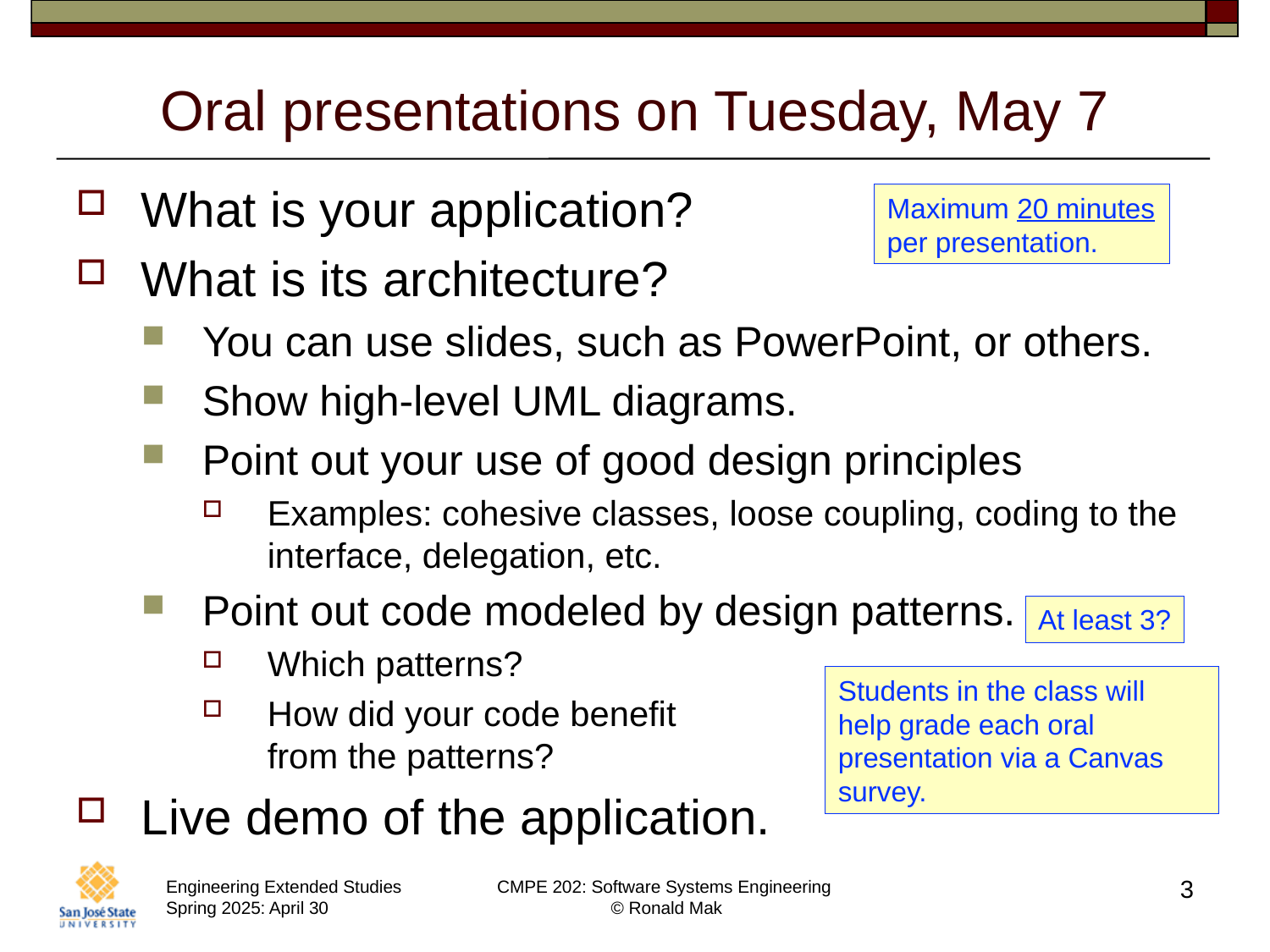

# Oral presentations on Tuesday, May 7
What is your application?
What is its architecture?
You can use slides, such as PowerPoint, or others.
Show high-level UML diagrams.
Point out your use of good design principles
Examples: cohesive classes, loose coupling, coding to the interface, delegation, etc.
Point out code modeled by design patterns.
Which patterns?
How did your code benefit
from the patterns?
Live demo of the application.
Maximum 20 minutes per presentation.
At least 3?
Students in the class will help grade each oral presentation via a Canvas survey.
3